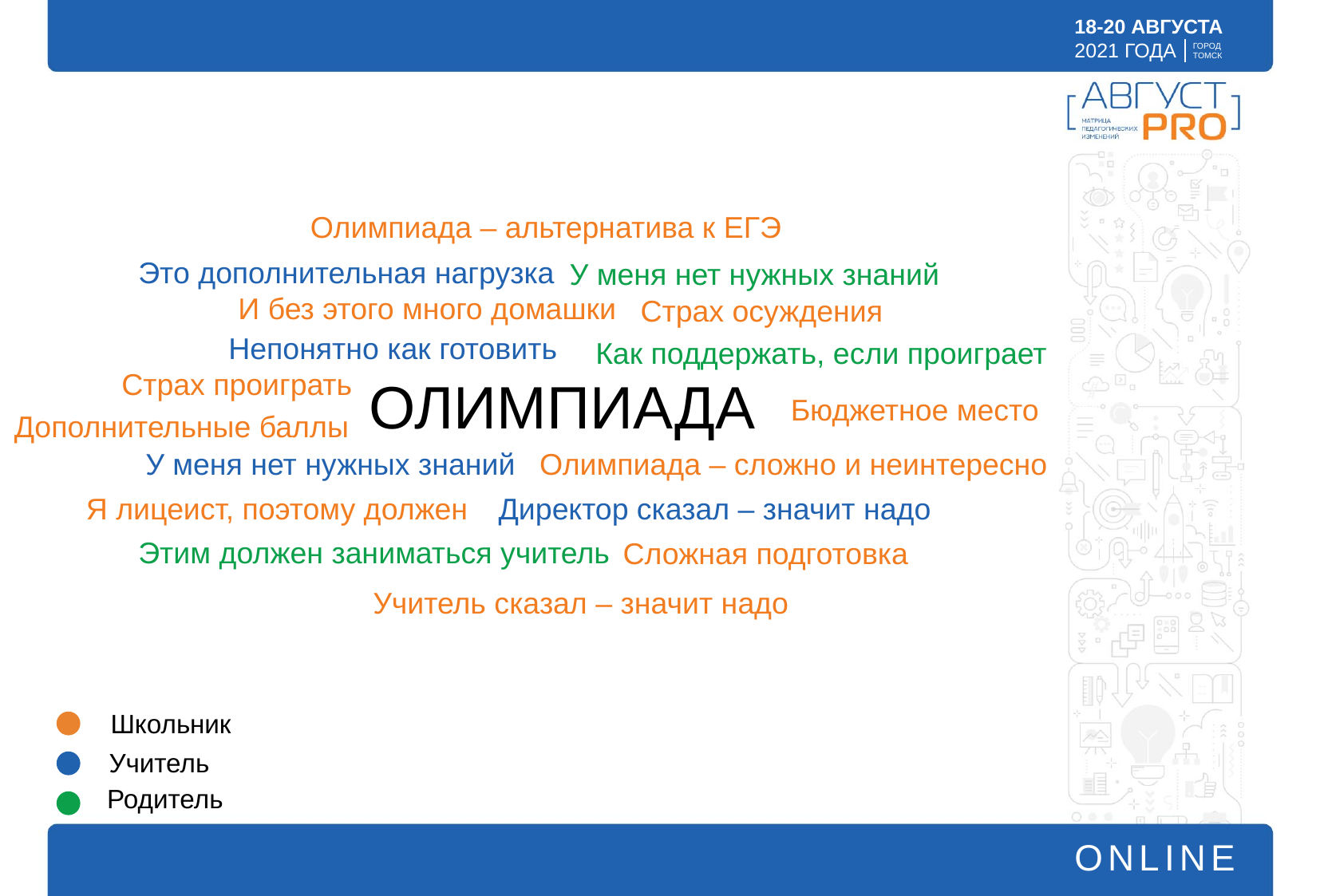

Олимпиада – альтернатива к ЕГЭ
Это дополнительная нагрузка
У меня нет нужных знаний
И без этого много домашки
Страх осуждения
Непонятно как готовить
Как поддержать, если проиграет
Страх проиграть
ОЛИМПИАДА
Бюджетное место
Дополнительные баллы
У меня нет нужных знаний
Олимпиада – сложно и неинтересно
Я лицеист, поэтому должен
Директор сказал – значит надо
Этим должен заниматься учитель
Сложная подготовка
Учитель сказал – значит надо
Школьник

Учитель

Родитель